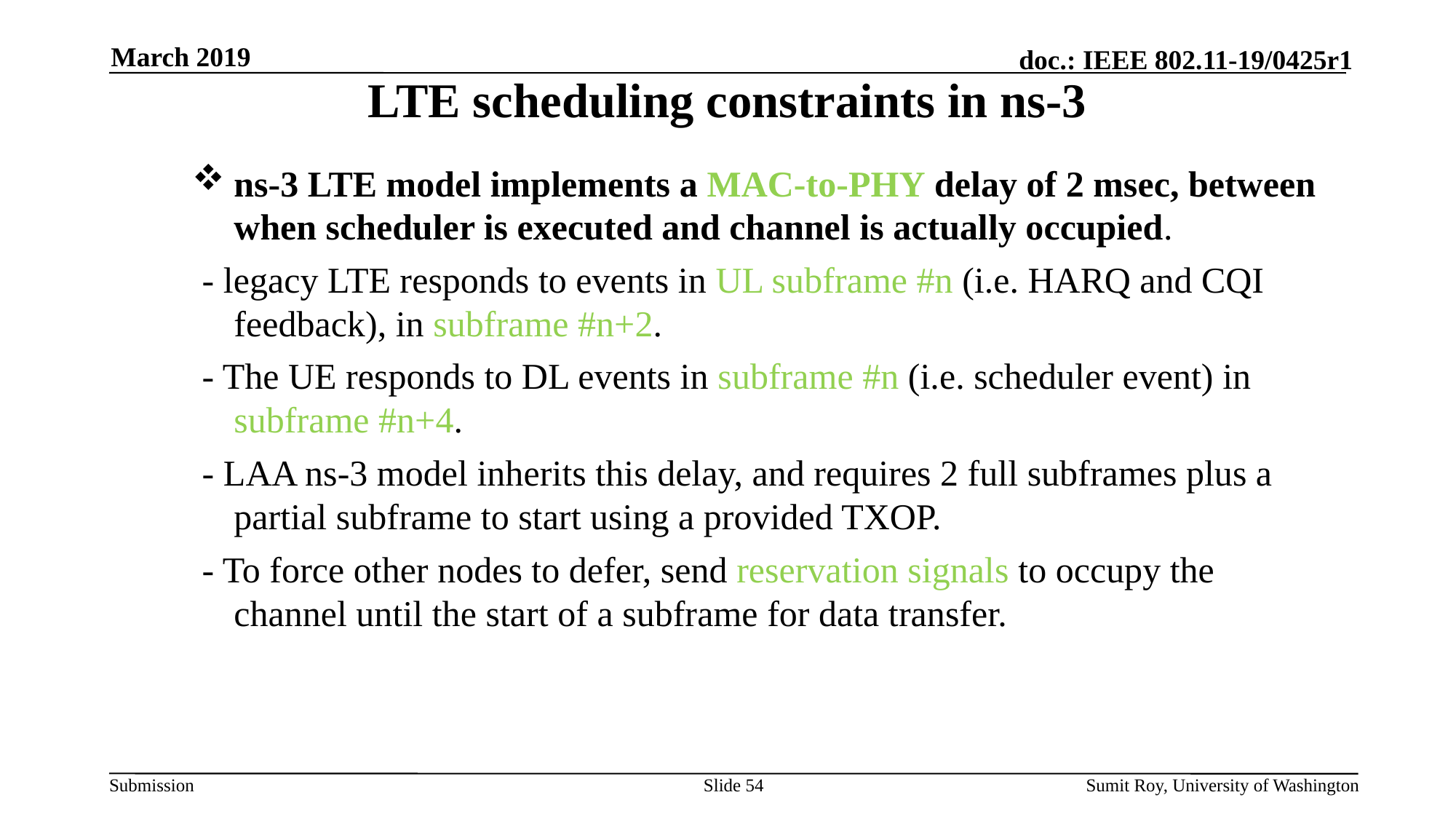

March 2019
# LTE scheduling constraints in ns-3
ns-3 LTE model implements a MAC-to-PHY delay of 2 msec, between when scheduler is executed and channel is actually occupied.
 - legacy LTE responds to events in UL subframe #n (i.e. HARQ and CQI feedback), in subframe #n+2.
 - The UE responds to DL events in subframe #n (i.e. scheduler event) in subframe #n+4.
 - LAA ns-3 model inherits this delay, and requires 2 full subframes plus a partial subframe to start using a provided TXOP.
 - To force other nodes to defer, send reservation signals to occupy the channel until the start of a subframe for data transfer.

Slide 54
Sumit Roy, University of Washington